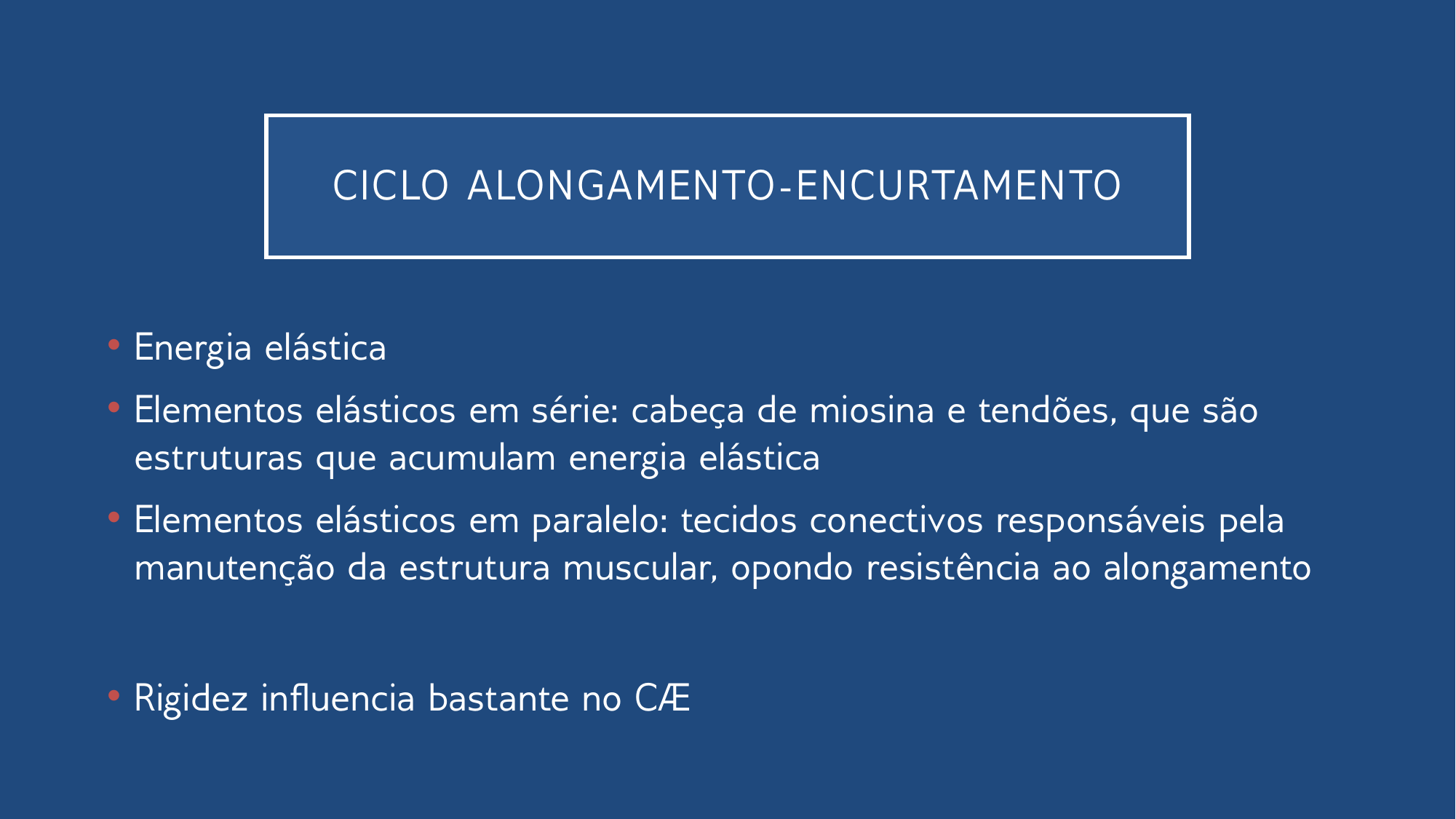

# Ciclo alongamento-encurtamento
Energia elástica
Elementos elásticos em série: cabeça de miosina e tendões, que são estruturas que acumulam energia elástica
Elementos elásticos em paralelo: tecidos conectivos responsáveis pela manutenção da estrutura muscular, opondo resistência ao alongamento

Rigidez influencia bastante no CAE